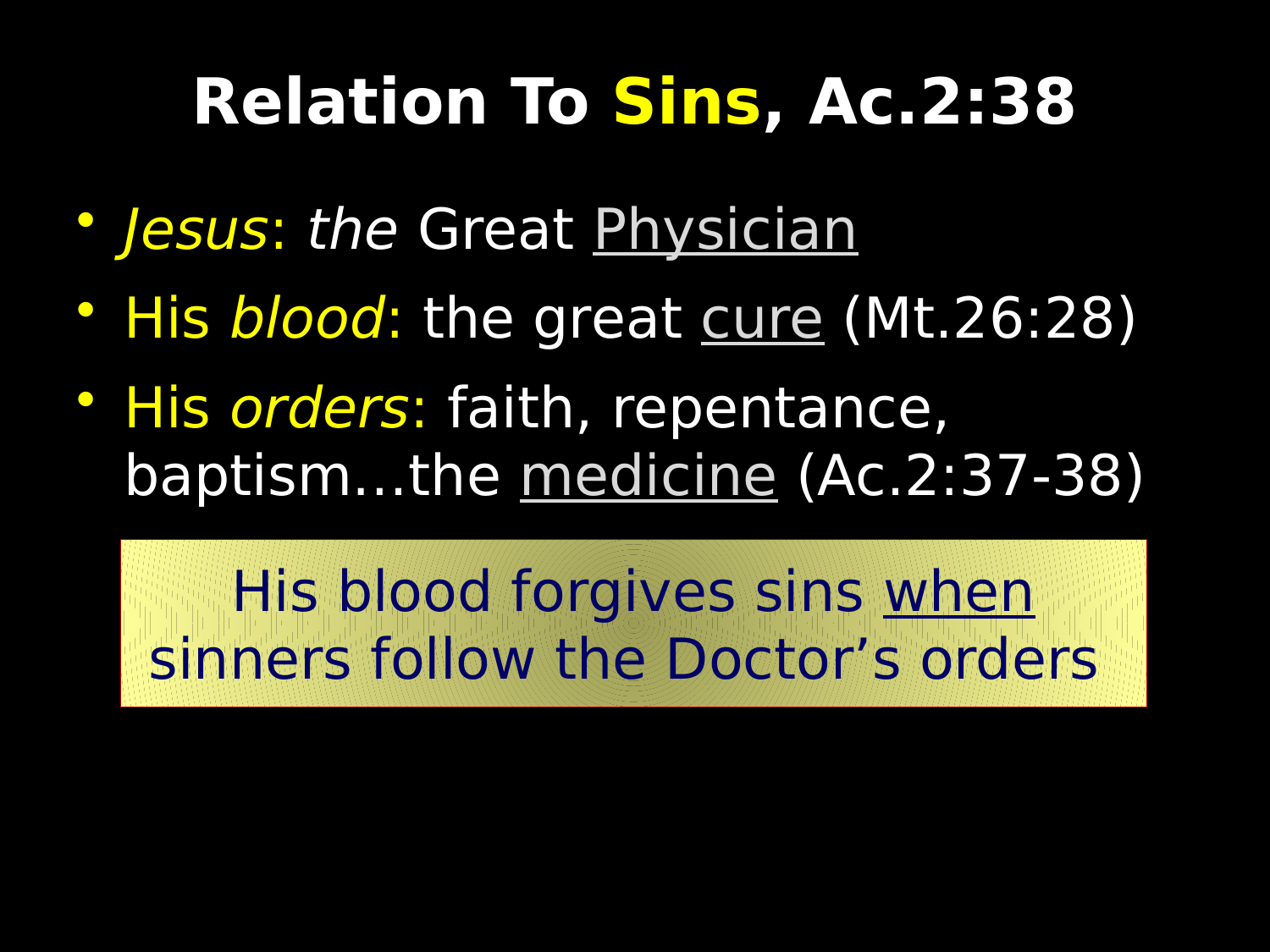

# Relation To Sins, Ac.2:38
Jesus: the Great Physician
His blood: the great cure (Mt.26:28)
His orders: faith, repentance, baptism…the medicine (Ac.2:37-38)
His blood forgives sins when sinners follow the Doctor’s orders